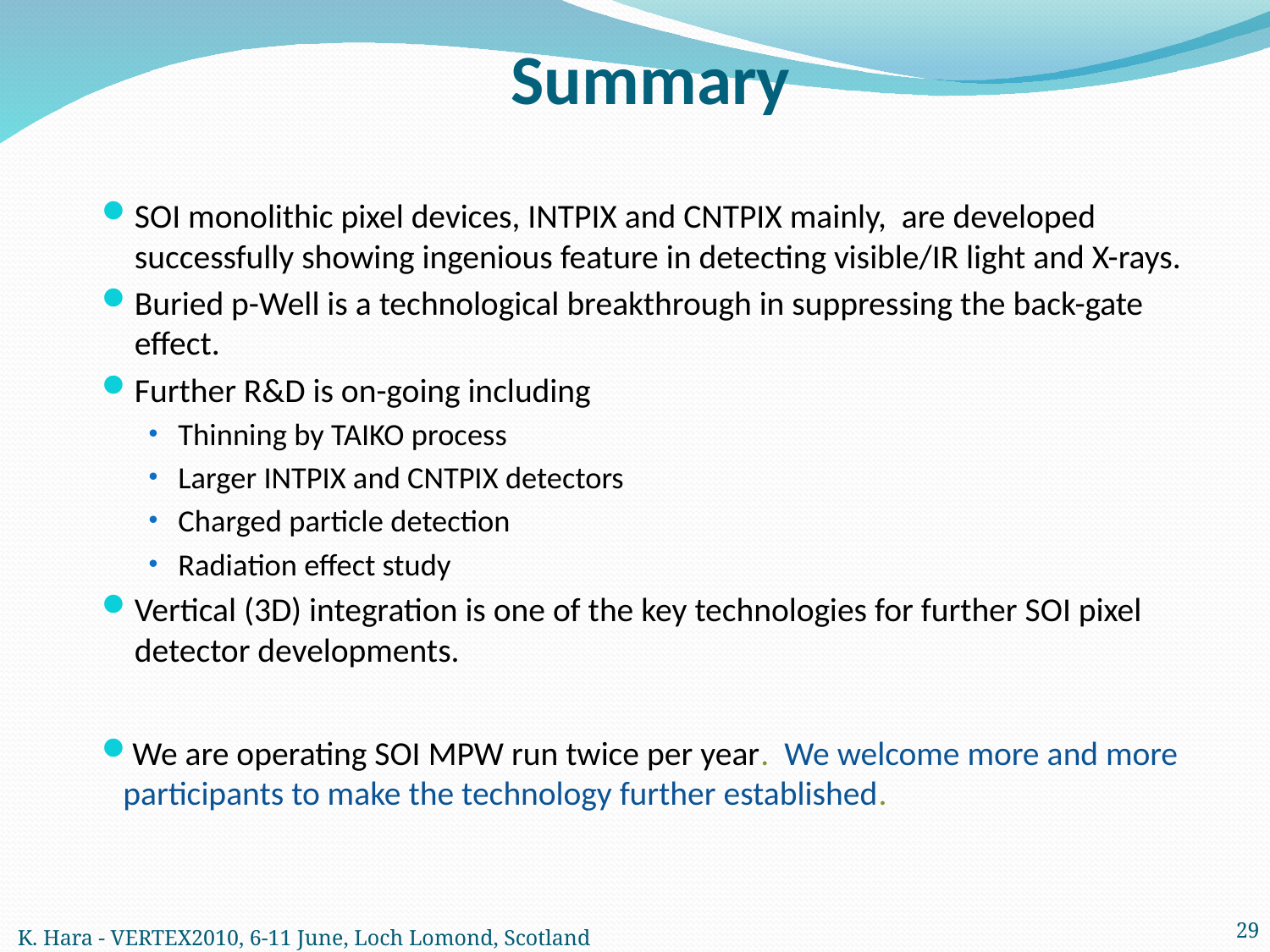

# Summary
SOI monolithic pixel devices, INTPIX and CNTPIX mainly,  are developed successfully showing ingenious feature in detecting visible/IR light and X-rays.
Buried p-Well is a technological breakthrough in suppressing the back-gate effect.
Further R&D is on-going including
Thinning by TAIKO process
Larger INTPIX and CNTPIX detectors
Charged particle detection
Radiation effect study
Vertical (3D) integration is one of the key technologies for further SOI pixel detector developments.

 We are operating SOI MPW run twice per year.  We welcome more and more participants to make the technology further established.
29
K. Hara - VERTEX2010, 6-11 June, Loch Lomond, Scotland